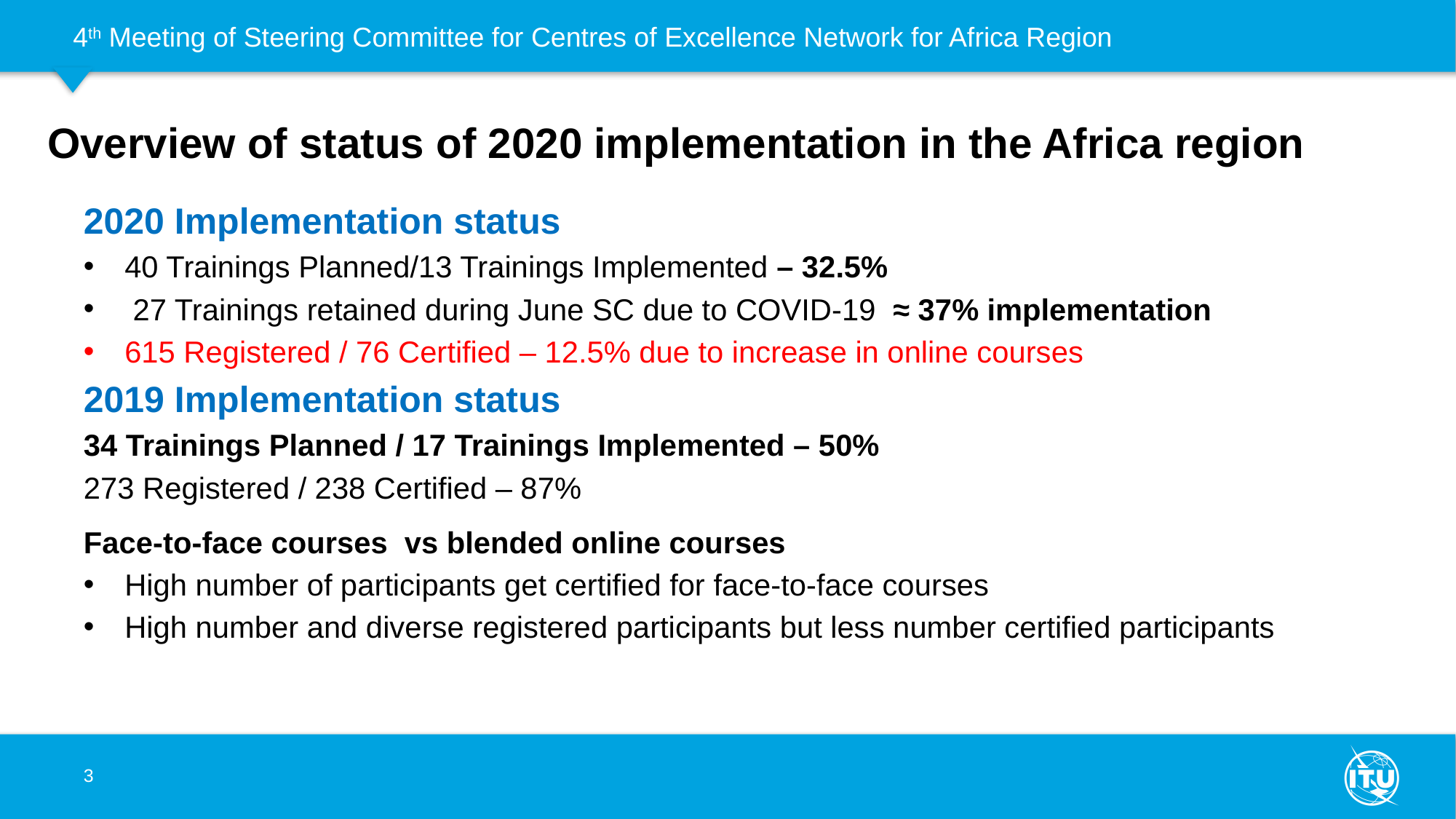

# Overview of status of 2020 implementation in the Africa region
2020 Implementation status
40 Trainings Planned/13 Trainings Implemented – 32.5%
 27 Trainings retained during June SC due to COVID-19  ≈ 37% implementation
615 Registered / 76 Certified – 12.5% due to increase in online courses
2019 Implementation status
34 Trainings Planned / 17 Trainings Implemented – 50%
273 Registered / 238 Certified – 87%
Face-to-face courses  vs blended online courses
High number of participants get certified for face-to-face courses
High number and diverse registered participants but less number certified participants

3